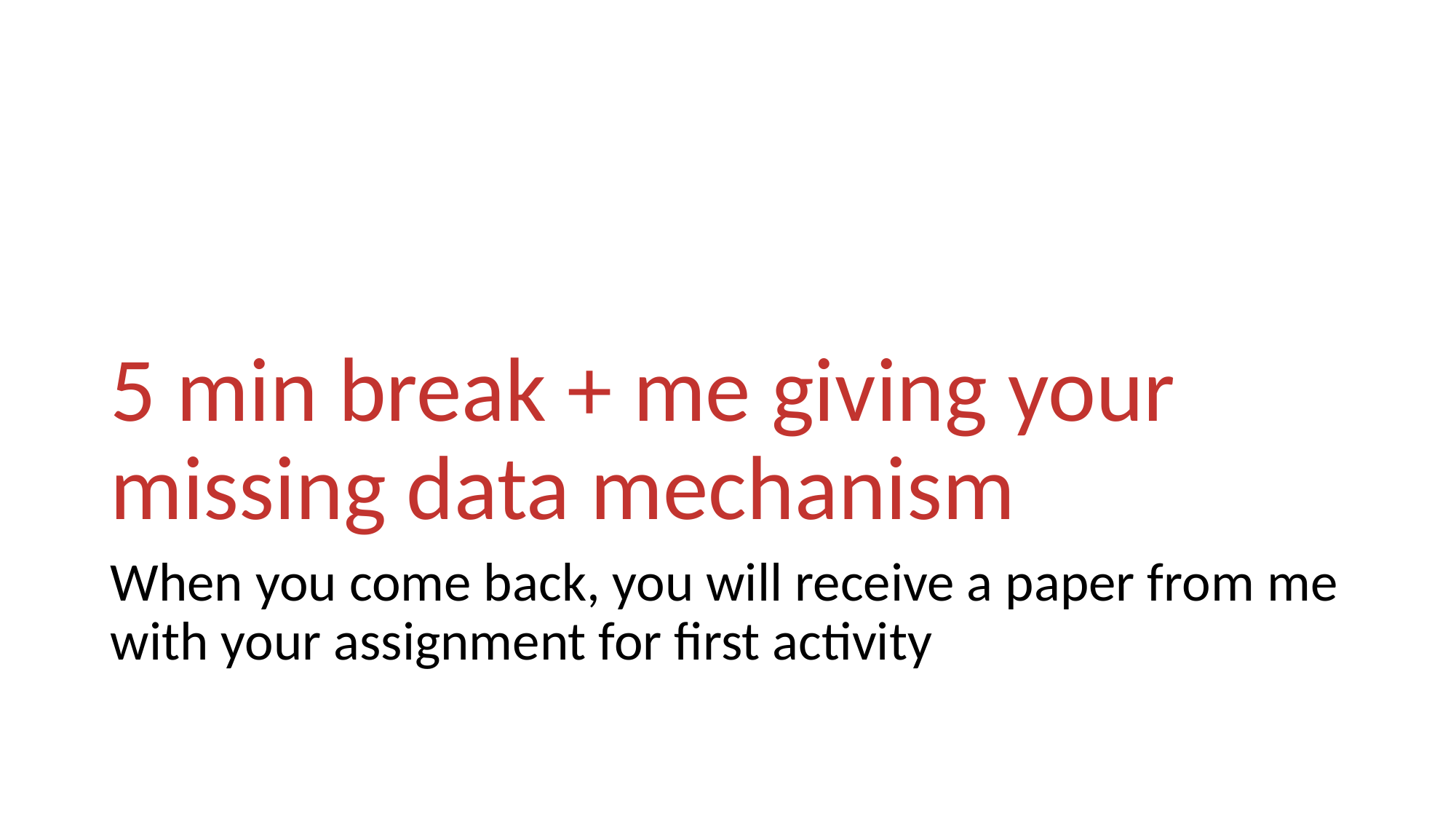

# 5 min break + me giving your missing data mechanism
When you come back, you will receive a paper from me with your assignment for first activity